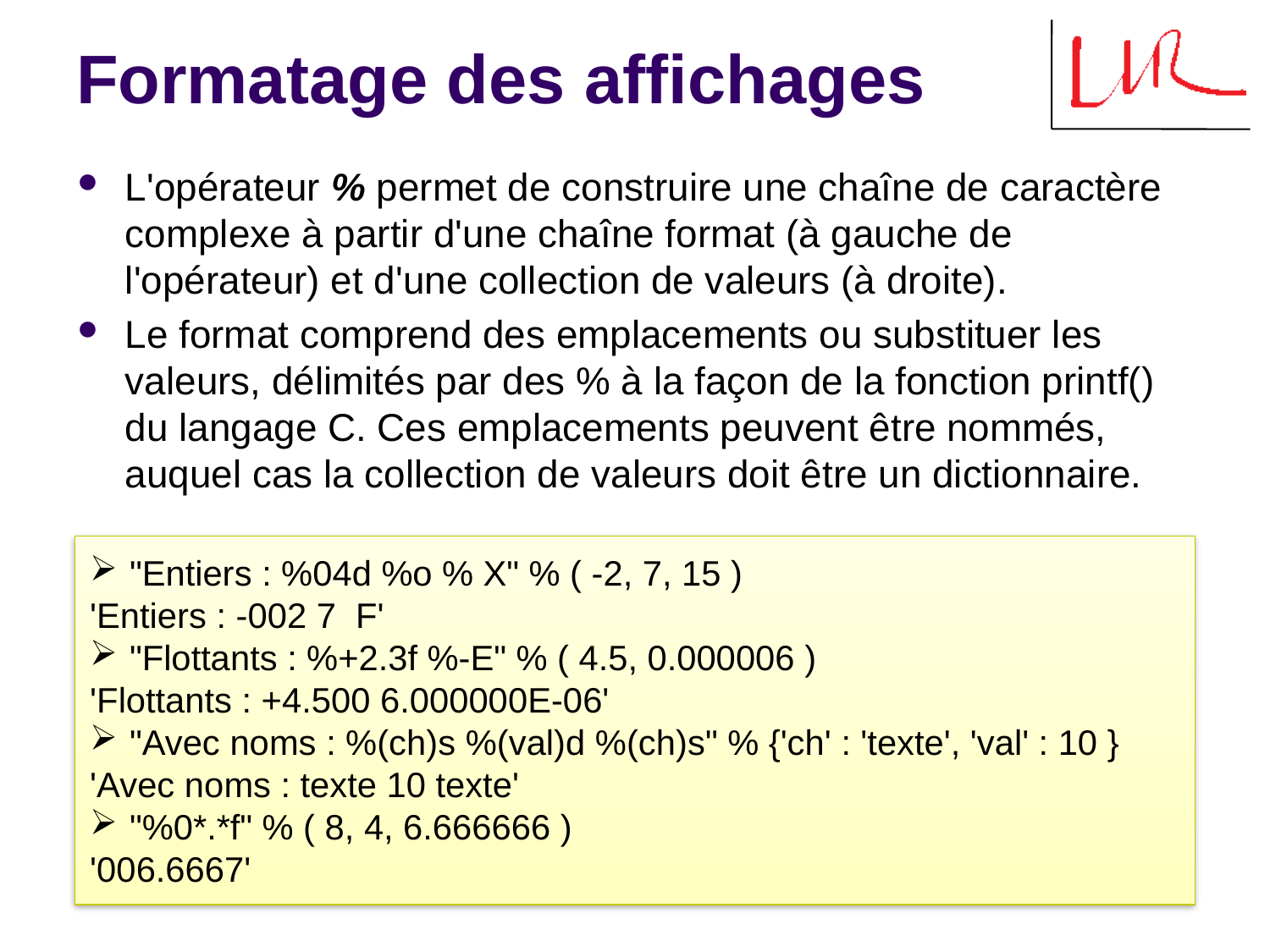

# Formatage des affichages
L'opérateur % permet de construire une chaîne de caractère complexe à partir d'une chaîne format (à gauche de l'opérateur) et d'une collection de valeurs (à droite).
Le format comprend des emplacements ou substituer les valeurs, délimités par des % à la façon de la fonction printf() du langage C. Ces emplacements peuvent être nommés, auquel cas la collection de valeurs doit être un dictionnaire.
 "Entiers : %04d %o % X" % ( -2, 7, 15 )
'Entiers : -002 7  F'
 "Flottants : %+2.3f %-E" % ( 4.5, 0.000006 )
'Flottants : +4.500 6.000000E-06'
 "Avec noms : %(ch)s %(val)d %(ch)s" % {'ch' : 'texte', 'val' : 10 }
'Avec noms : texte 10 texte'
 "%0*.*f" % ( 8, 4, 6.666666 )
'006.6667'